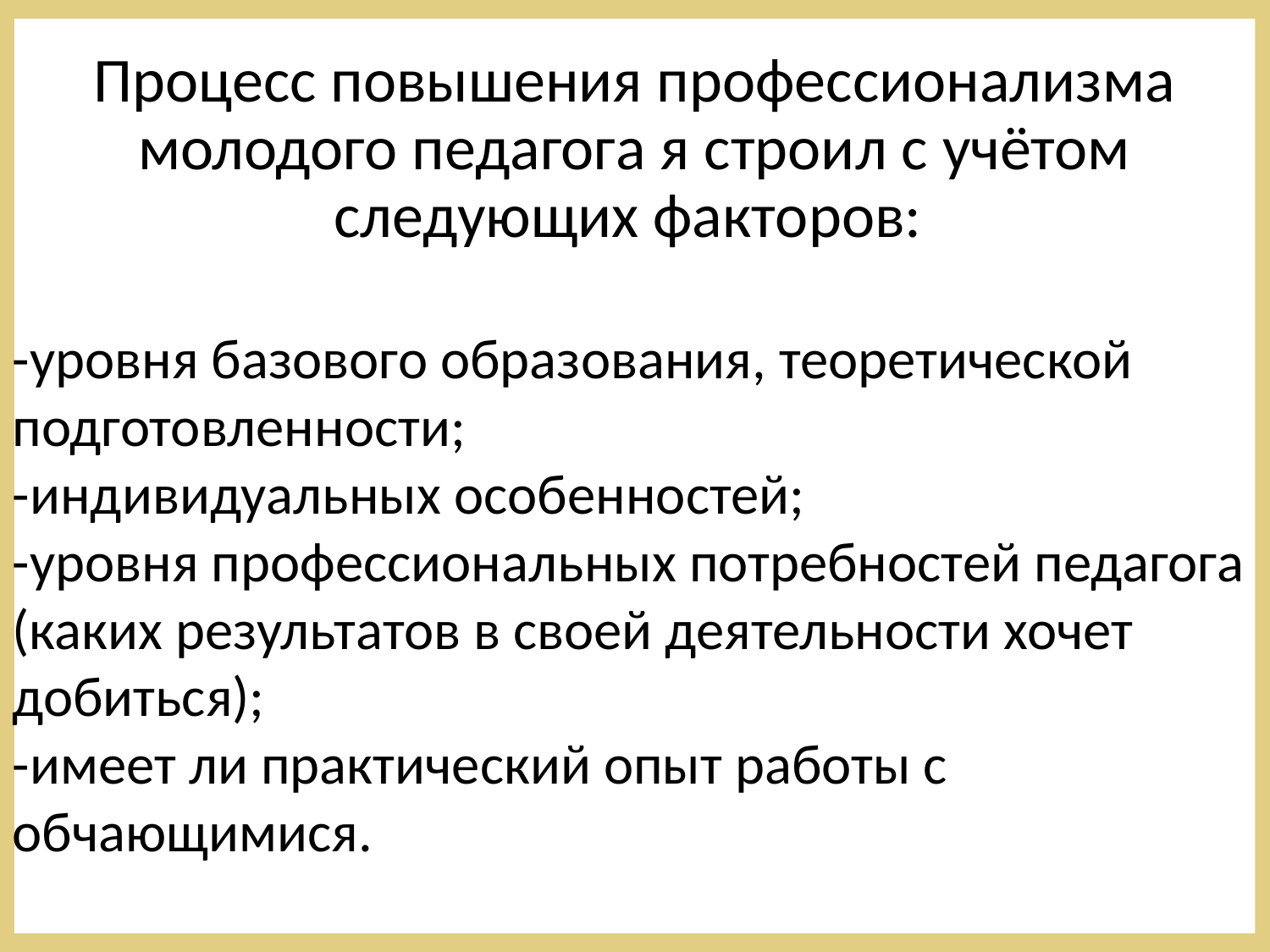

# Процесс повышения профессионализма молодого педагога я строил с учётом следующих факторов:
-уровня базового образования, теоретической подготовленности;
-индивидуальных особенностей;
-уровня профессиональных потребностей педагога (каких результатов в своей деятельности хочет добиться);
-имеет ли практический опыт работы с обчающимися.